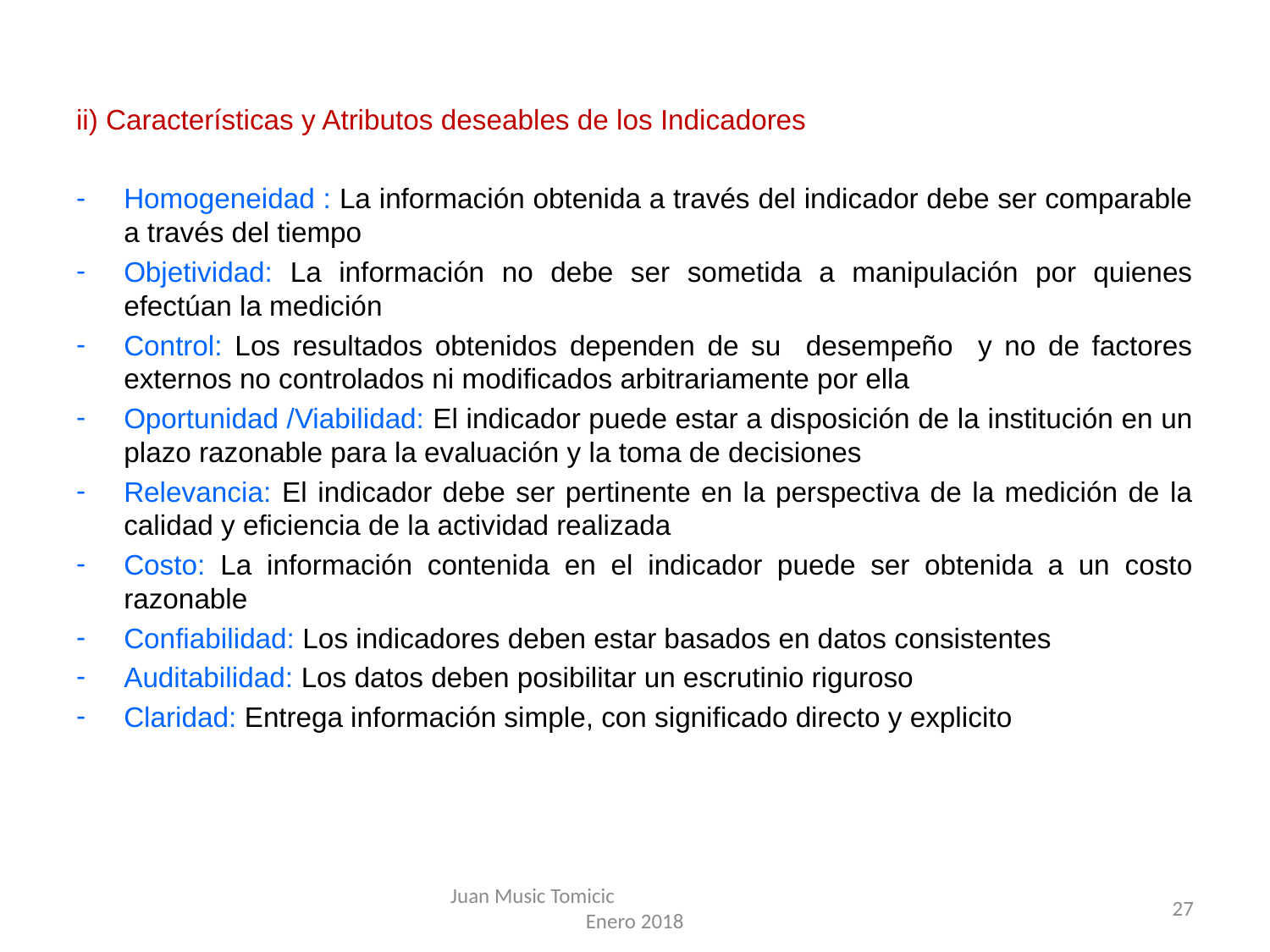

ii) Características y Atributos deseables de los Indicadores

Homogeneidad : La información obtenida a través del indicador debe ser comparable a través del tiempo
Objetividad: La información no debe ser sometida a manipulación por quienes efectúan la medición
Control: Los resultados obtenidos dependen de su  desempeño  y no de factores externos no controlados ni modificados arbitrariamente por ella
Oportunidad /Viabilidad: El indicador puede estar a disposición de la institución en un plazo razonable para la evaluación y la toma de decisiones
Relevancia: El indicador debe ser pertinente en la perspectiva de la medición de la calidad y eficiencia de la actividad realizada
Costo: La información contenida en el indicador puede ser obtenida a un costo razonable
Confiabilidad: Los indicadores deben estar basados en datos consistentes
Auditabilidad: Los datos deben posibilitar un escrutinio riguroso
Claridad: Entrega información simple, con significado directo y explicito

Juan Music Tomicic                                           Enero 2018
27